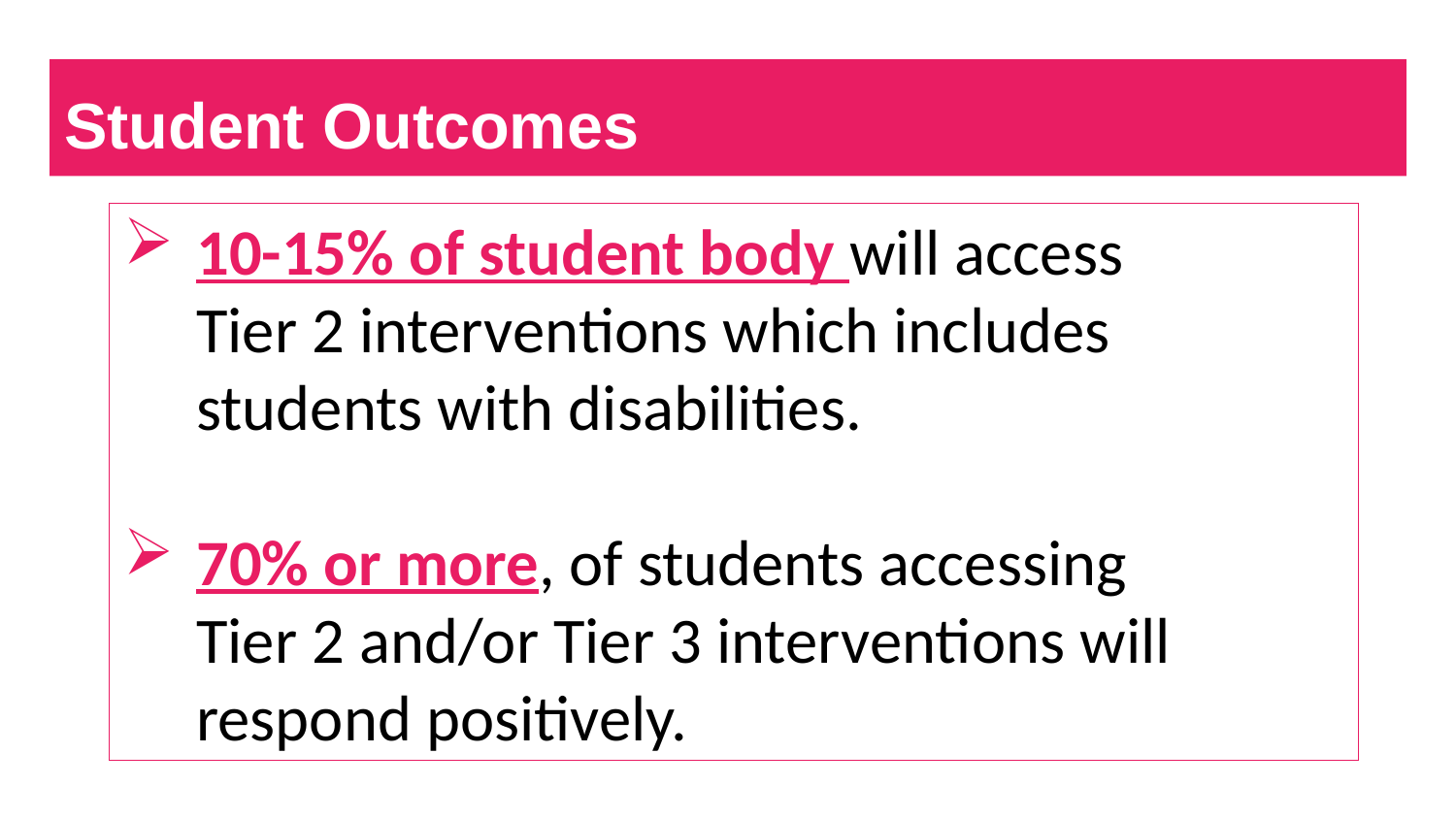

# Student Outcomes
10-15% of student body will access               Tier 2 interventions which includes students with disabilities.

70% or more, of students accessing           Tier 2 and/or Tier 3 interventions will respond positively.